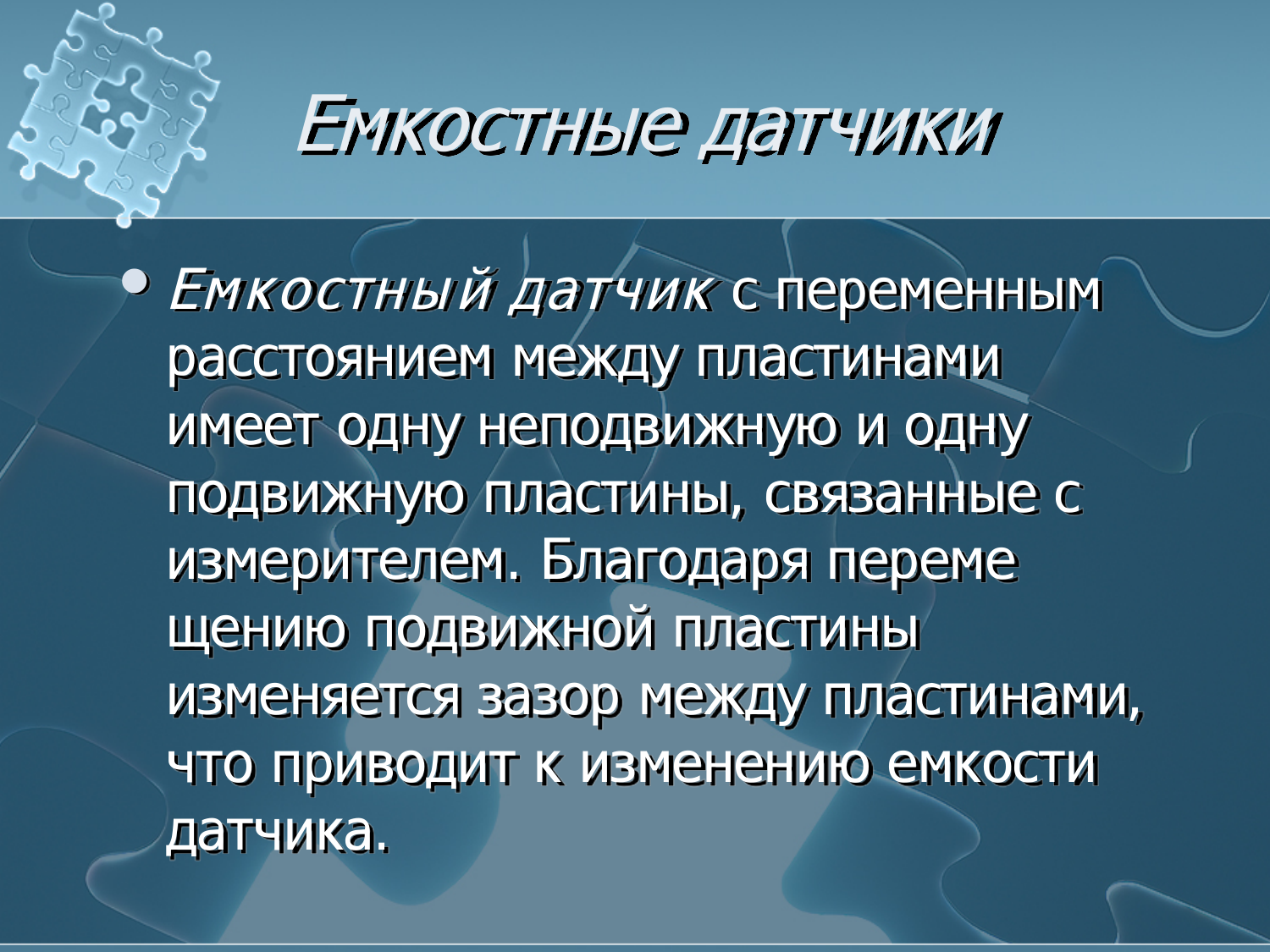

# Емкостные датчики
Емкостный датчик с переменным расстоянием между пластинами имеет одну неподвижную и одну подвижную пластины, связанные с измерителем. Благодаря переме­щению подвижной пластины изменяется зазор между пластинами, что приводит к изменению емкости датчика.